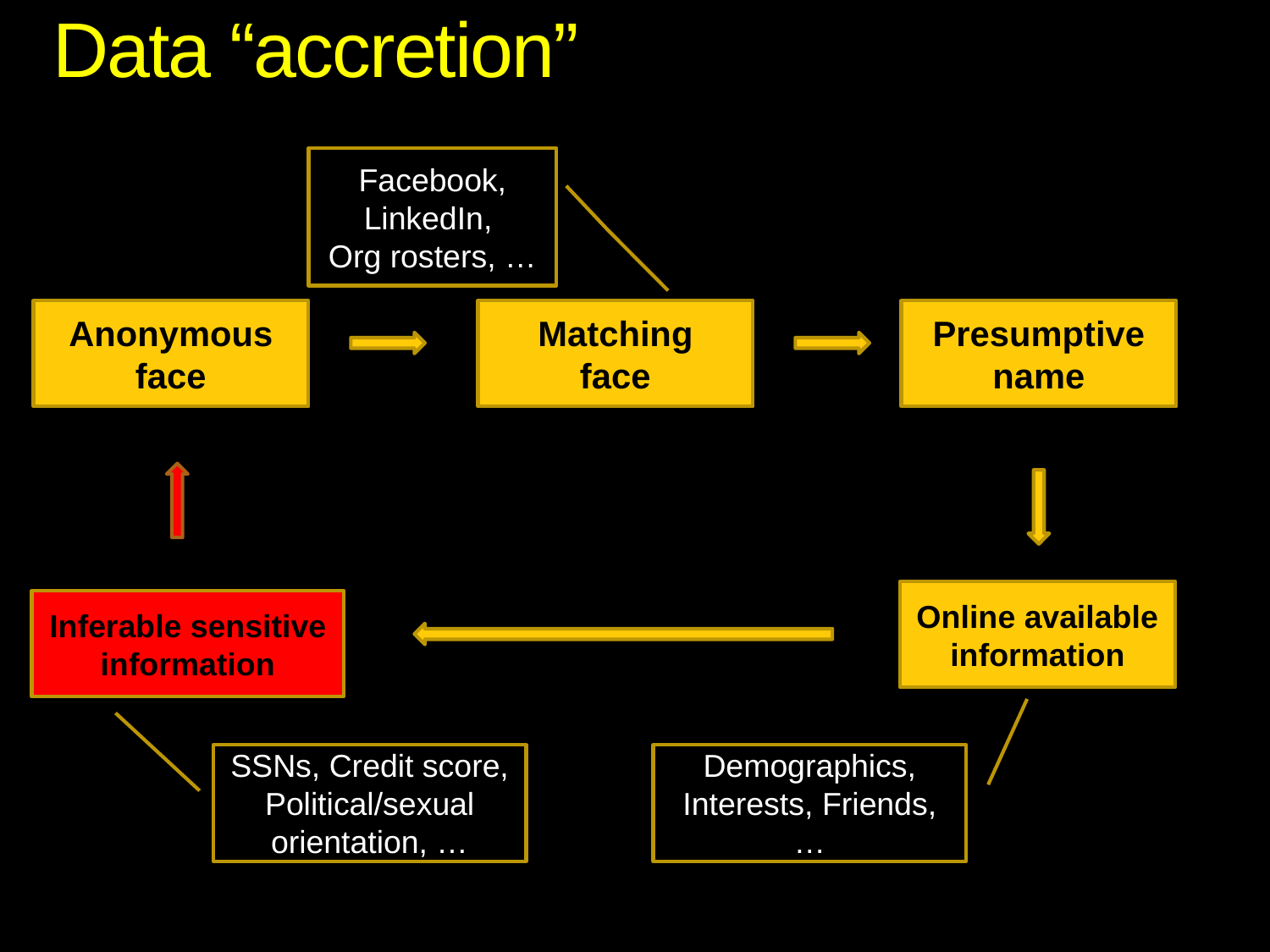

Data “accretion”
Facebook, LinkedIn,
Org rosters, …
Anonymous face
Matching
face
Presumptive name

Online available information
Inferable sensitive information

SSNs, Credit score, Political/sexual orientation, …
Demographics, Interests, Friends, …